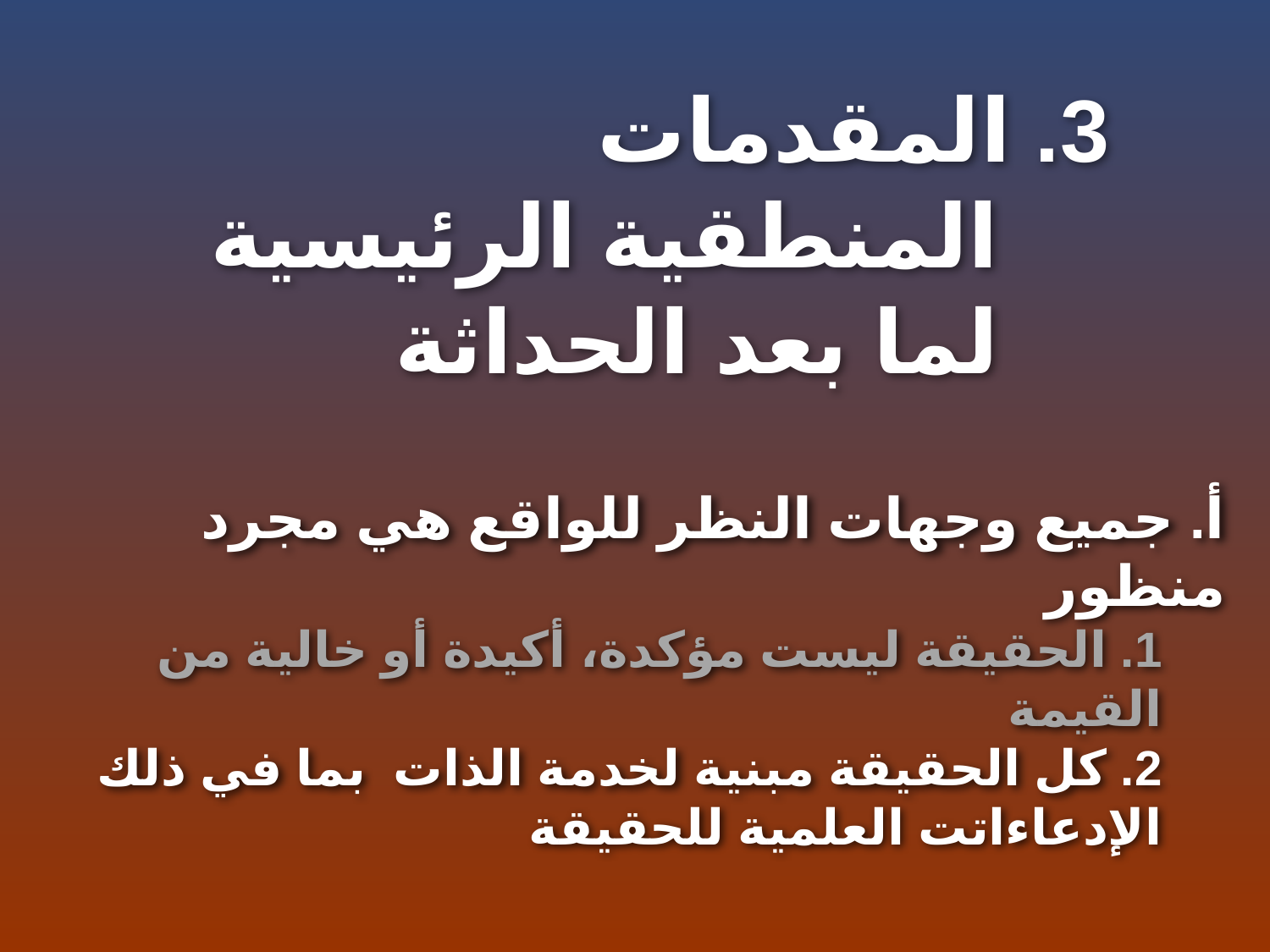

3. المقدمات المنطقية الرئيسية لما بعد الحداثة

أ. جميع وجهات النظر للواقع هي مجرد منظور
1. الحقيقة ليست مؤكدة، أكيدة أو خالية من القيمة
2. كل الحقيقة مبنية لخدمة الذات  بما في ذلك الإدعاءاتت العلمية للحقيقة